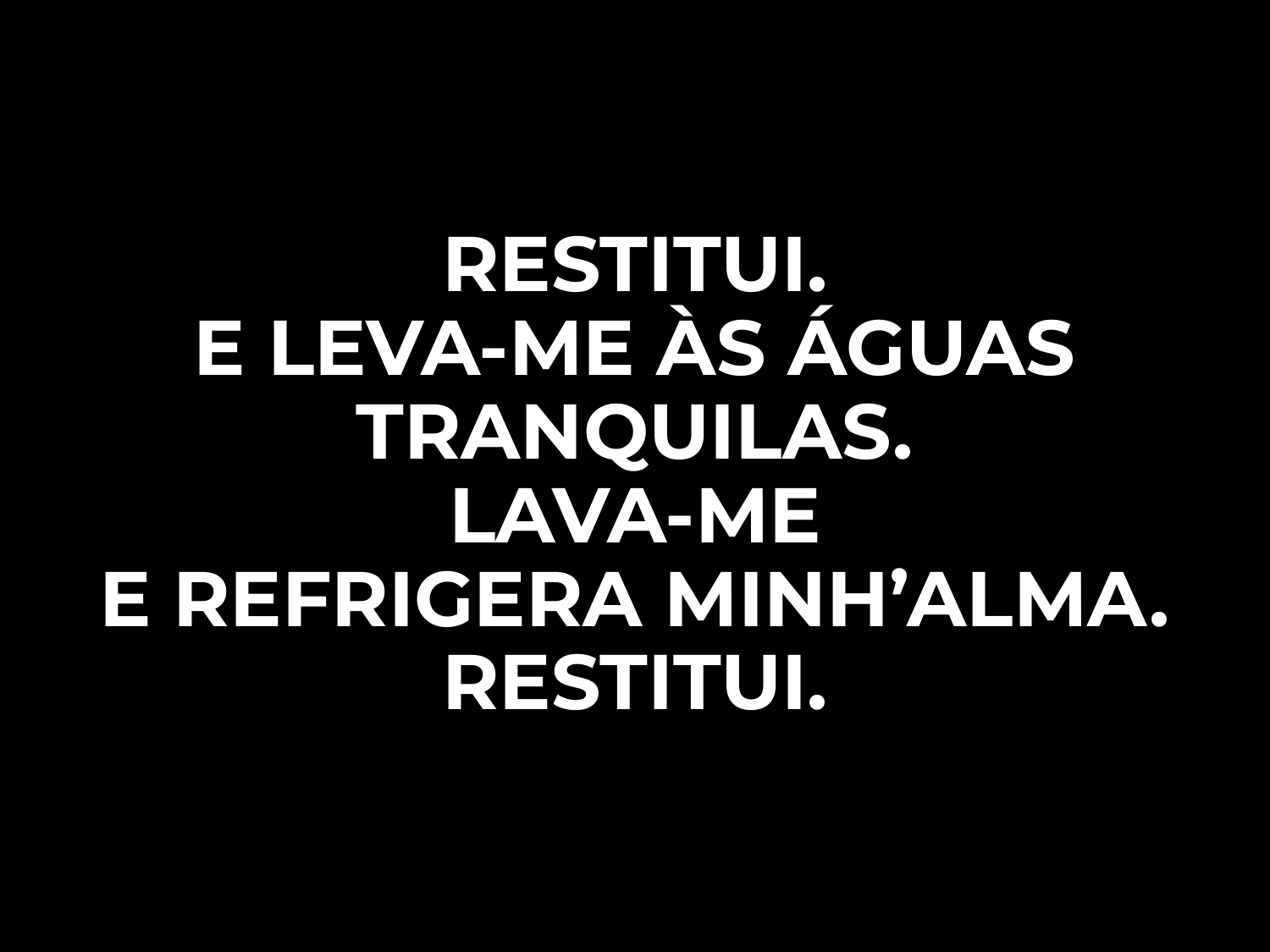

RESTITUI.
E LEVA-ME ÀS ÁGUAS TRANQUILAS.
LAVA-ME
E REFRIGERA MINH’ALMA.
RESTITUI.